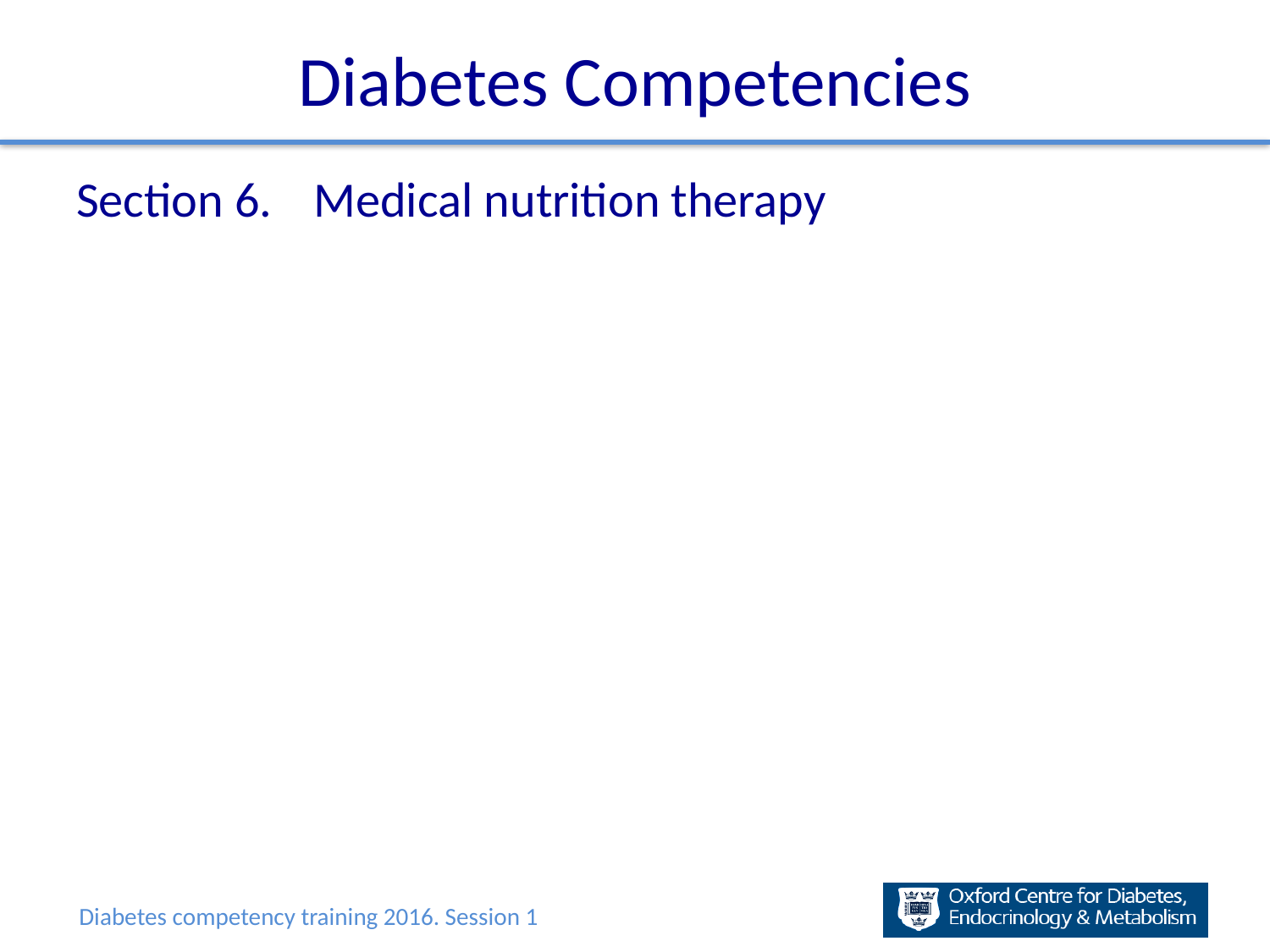

# Diabetes Competencies
| Section 6. | Medical nutrition therapy |
| --- | --- |